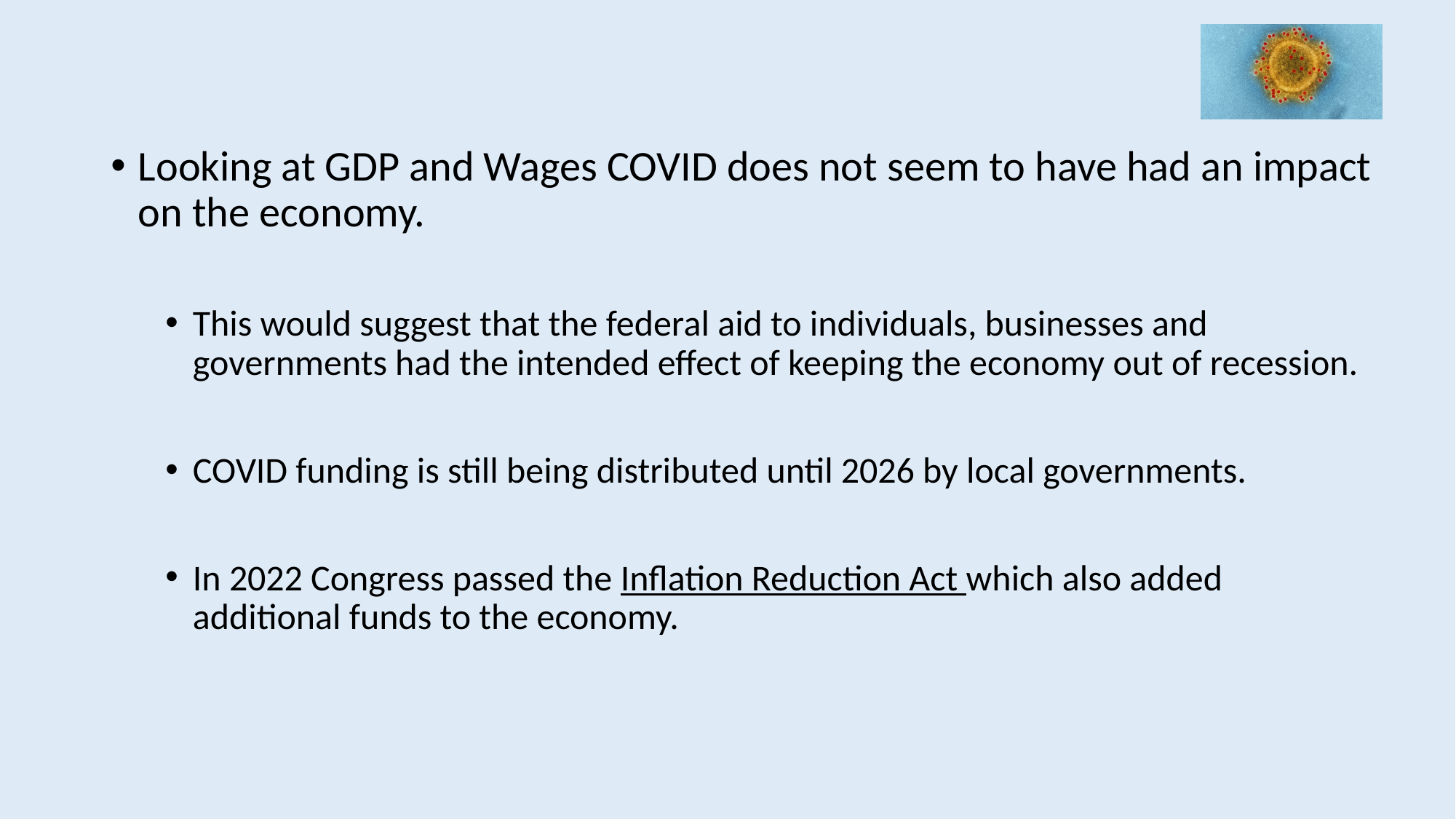

#
Looking at GDP and Wages COVID does not seem to have had an impact on the economy.

This would suggest that the federal aid to individuals, businesses and governments had the intended effect of keeping the economy out of recession.

COVID funding is still being distributed until 2026 by local governments.

In 2022 Congress passed the Inflation Reduction Act which also added additional funds to the economy.